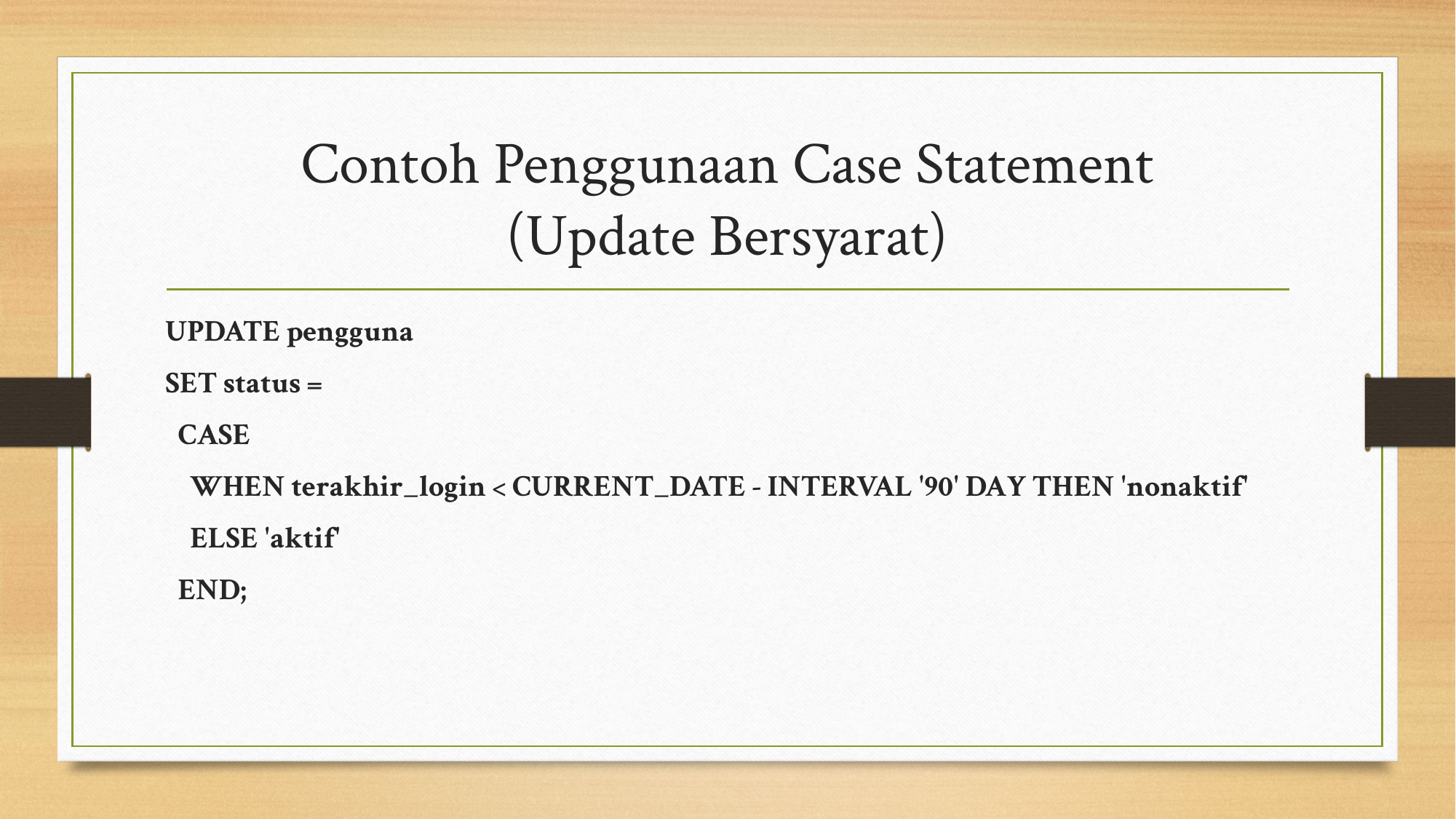

# Contoh Penggunaan Case Statement (Update Bersyarat)
UPDATE pengguna
SET status =
  CASE
    WHEN terakhir_login < CURRENT_DATE - INTERVAL '90' DAY THEN 'nonaktif'
    ELSE 'aktif'
  END;